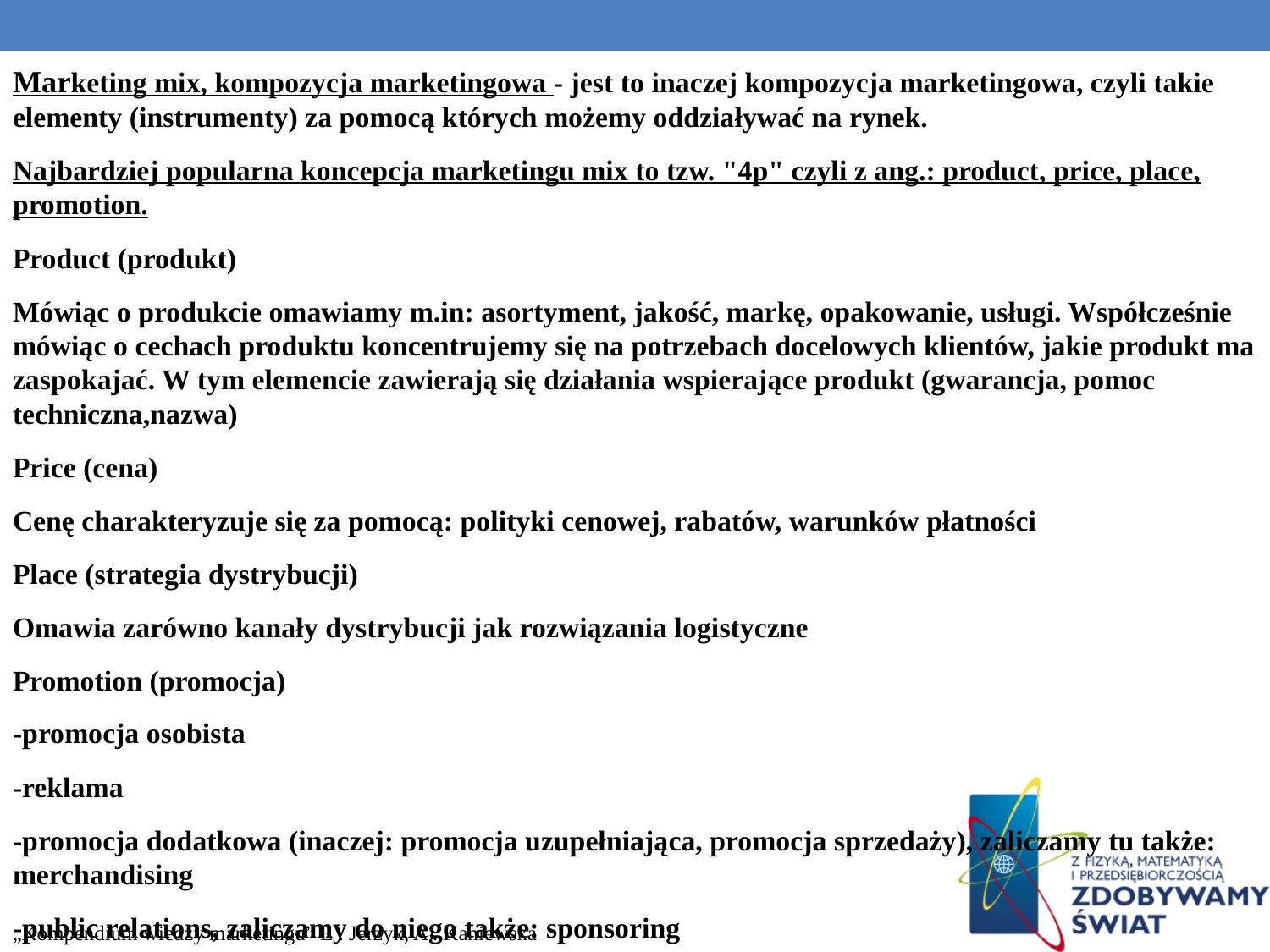

Marketing mix, kompozycja marketingowa - jest to inaczej kompozycja marketingowa, czyli takie elementy (instrumenty) za pomocą których możemy oddziaływać na rynek.
Najbardziej popularna koncepcja marketingu mix to tzw. "4p" czyli z ang.: product, price, place, promotion.
Product (produkt)
Mówiąc o produkcie omawiamy m.in: asortyment, jakość, markę, opakowanie, usługi. Współcześnie mówiąc o cechach produktu koncentrujemy się na potrzebach docelowych klientów, jakie produkt ma zaspokajać. W tym elemencie zawierają się działania wspierające produkt (gwarancja, pomoc techniczna,nazwa)
Price (cena)
Cenę charakteryzuje się za pomocą: polityki cenowej, rabatów, warunków płatności
Place (strategia dystrybucji)
Omawia zarówno kanały dystrybucji jak rozwiązania logistyczne
Promotion (promocja)
-promocja osobista
-reklama
-promocja dodatkowa (inaczej: promocja uzupełniająca, promocja sprzedaży), zaliczamy tu także: merchandising
-public relations, zaliczamy do niego także: sponsoring

„Kompendium wiedzy marketingu” E . Jerzyk, A . Kaniewska